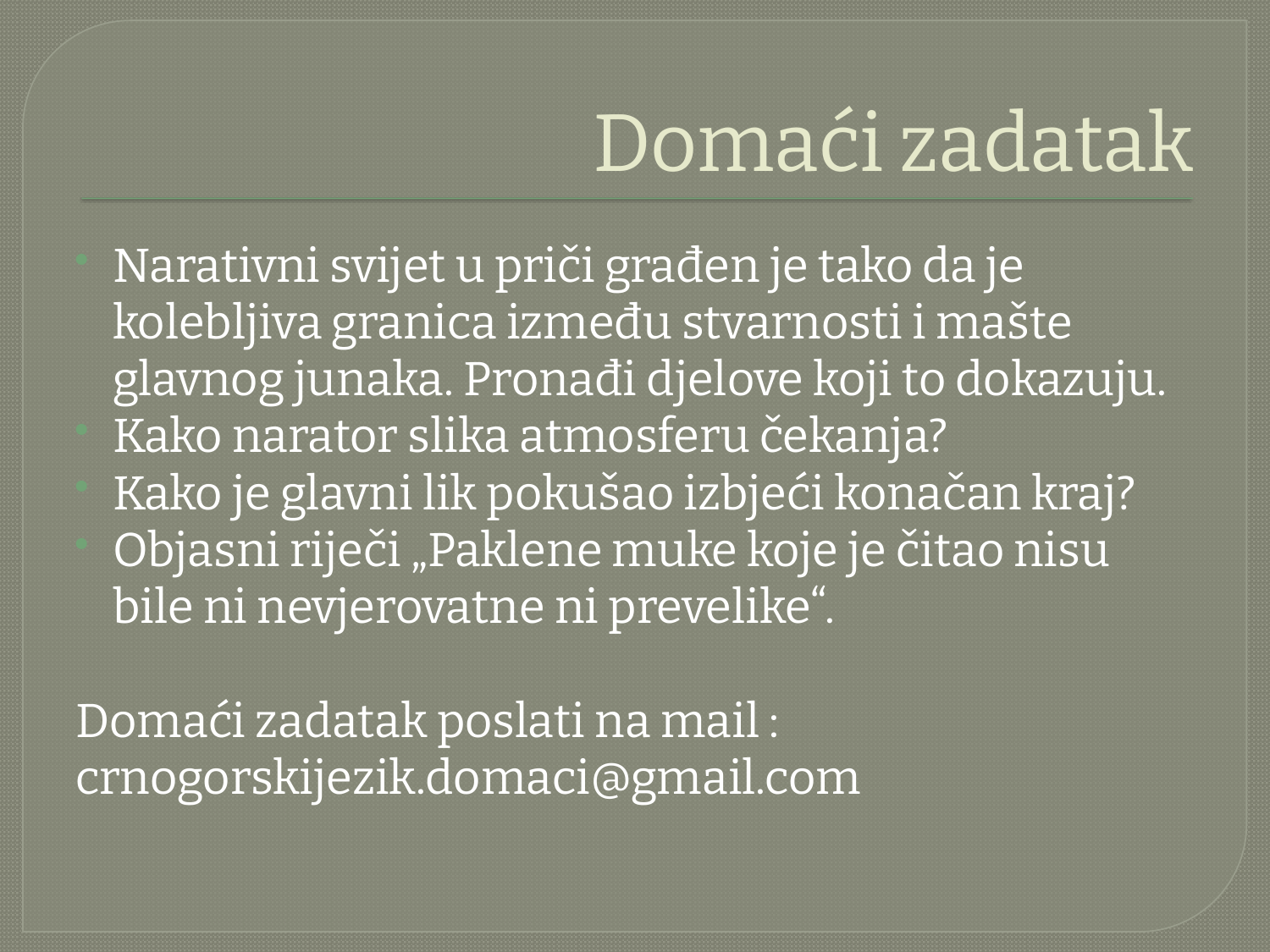

# Domaći zadatak
Narativni svijet u priči građen je tako da je kolebljiva granica između stvarnosti i mašte glavnog junaka. Pronađi djelove koji to dokazuju.
Kako narator slika atmosferu čekanja?
Kako je glavni lik pokušao izbjeći konačan kraj?
Objasni riječi „Paklene muke koje je čitao nisu bile ni nevjerovatne ni prevelike“.

Domaći zadatak poslati na mail :
crnogorskijezik.domaci@gmail.com